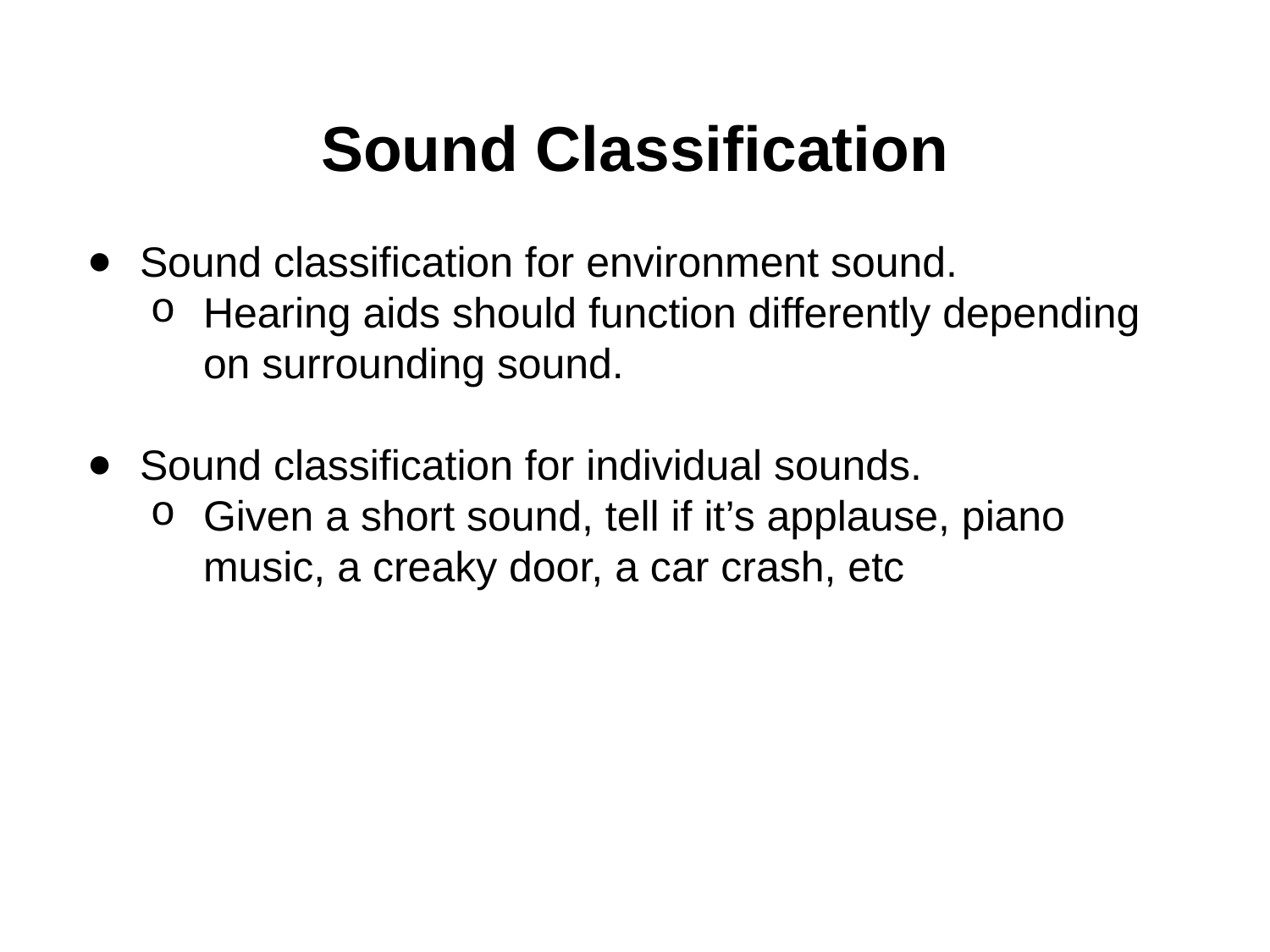

# Sound Classification
Sound classification for environment sound.
Hearing aids should function differently depending on surrounding sound.

Sound classification for individual sounds.
Given a short sound, tell if it’s applause, piano music, a creaky door, a car crash, etc